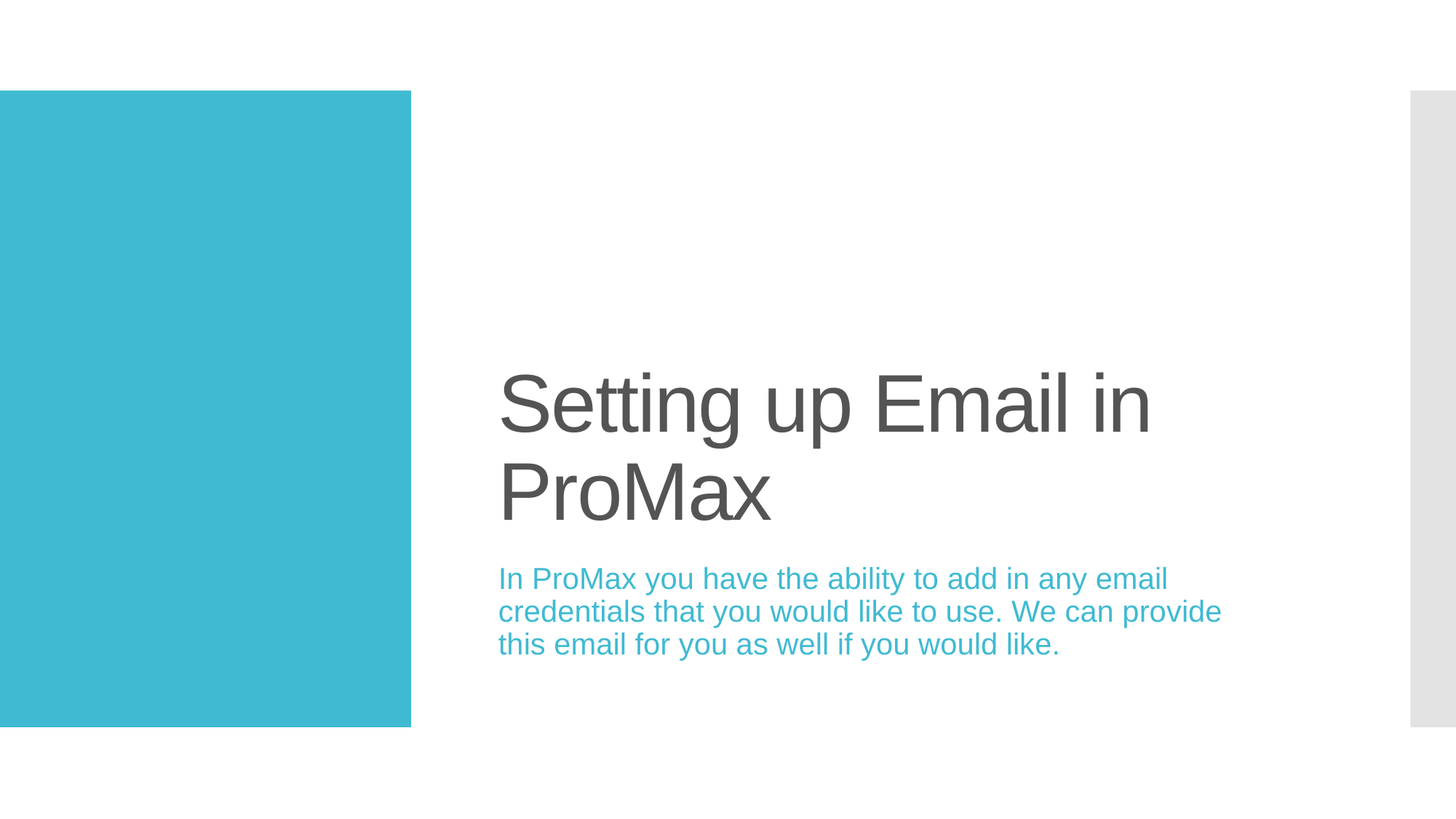

# Setting up Email in ProMax
In ProMax you have the ability to add in any email credentials that you would like to use. We can provide this email for you as well if you would like.